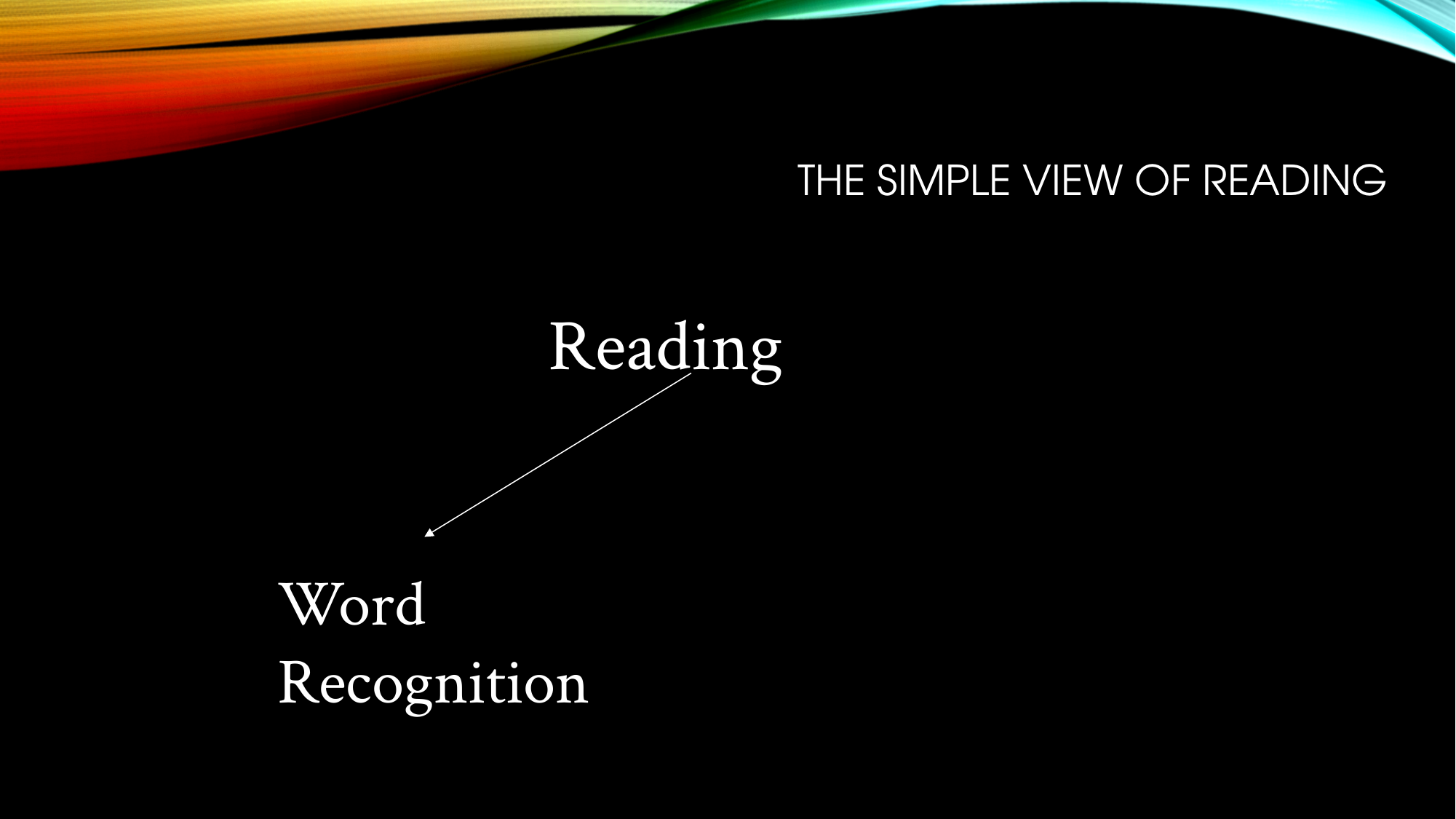

# The Simple View of Reading
             Reading

Word Recognition